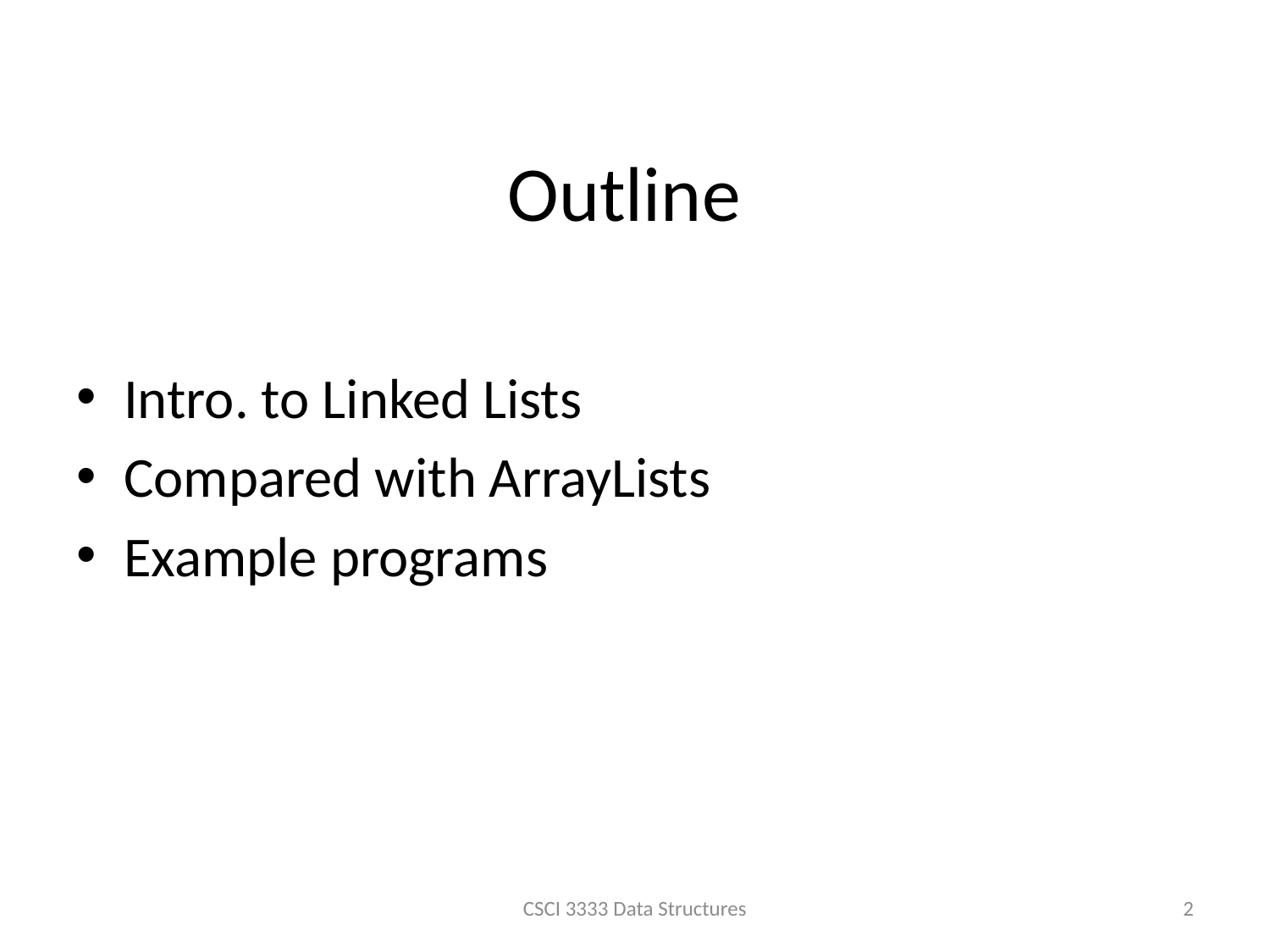

# Outline
Intro. to Linked Lists
Compared with ArrayLists
Example programs

CSCI 3333 Data Structures
2